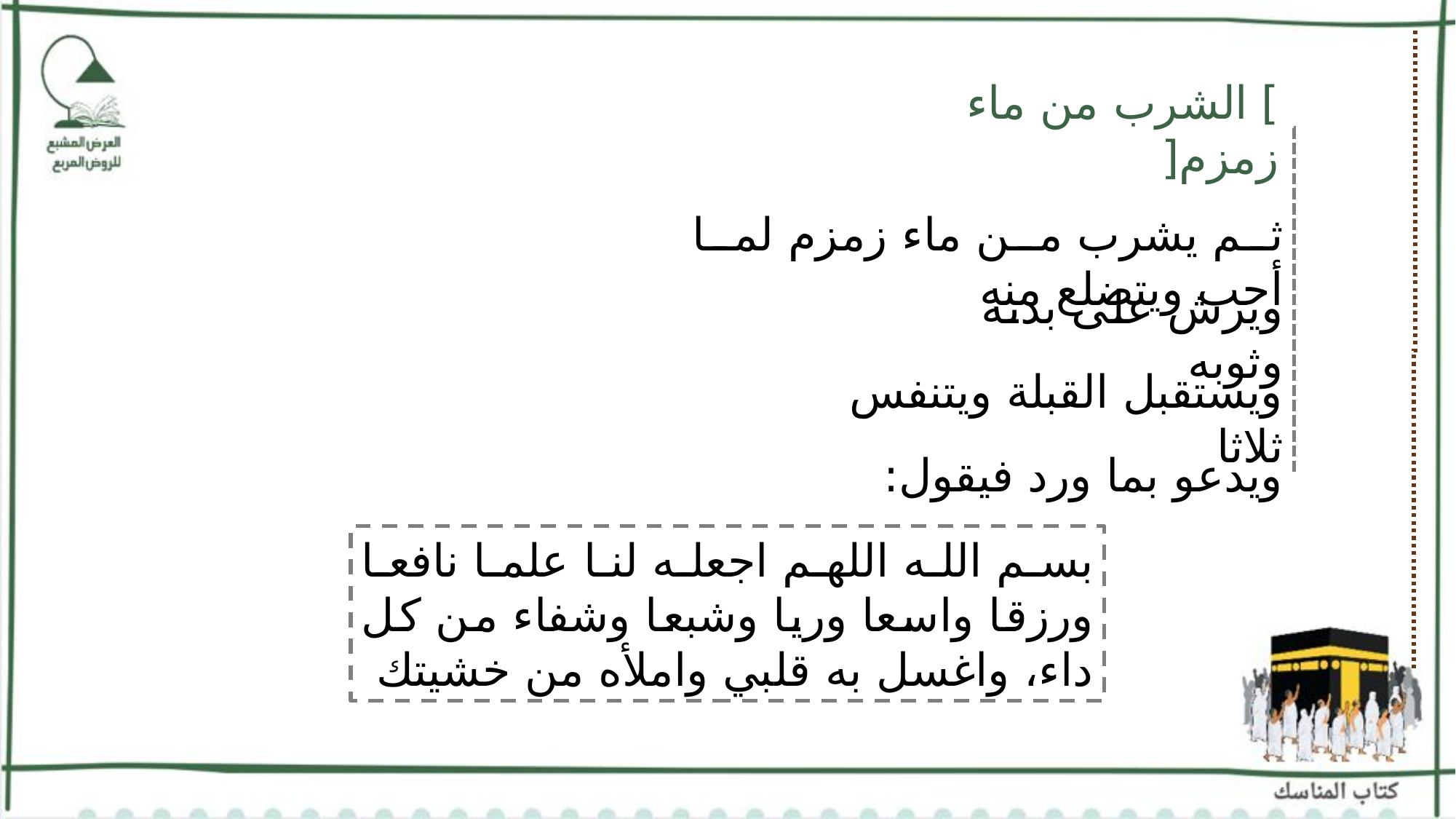

] الشرب من ماء زمزم[
ثم يشرب من ماء زمزم لما أحب ويتضلع منه
ويرش على بدنه وثوبه
ويستقبل القبلة ويتنفس ثلاثا
ويدعو بما ورد فيقول:
بسم الله اللهم اجعله لنا علما نافعا ورزقا واسعا وريا وشبعا وشفاء من كل داء، واغسل به قلبي واملأه من خشيتك